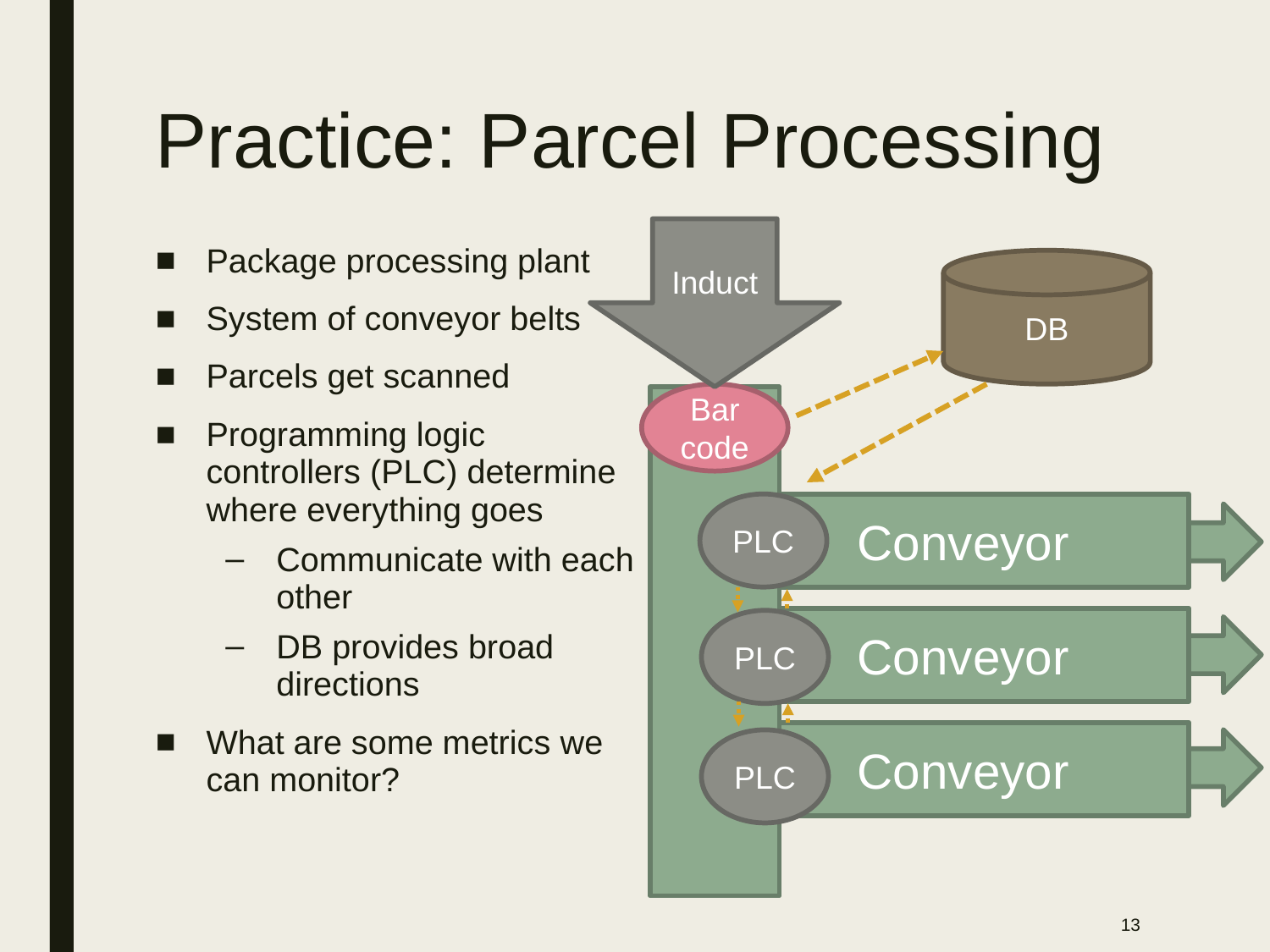

# Practice: Parcel Processing
Induct
Package processing plant
System of conveyor belts
Parcels get scanned
Programming logic controllers (PLC) determine where everything goes
Communicate with each other
DB provides broad directions
What are some metrics we can monitor?

DB
Bar code

PLC
Conveyor

Conveyor
PLC

Conveyor

PLC
13